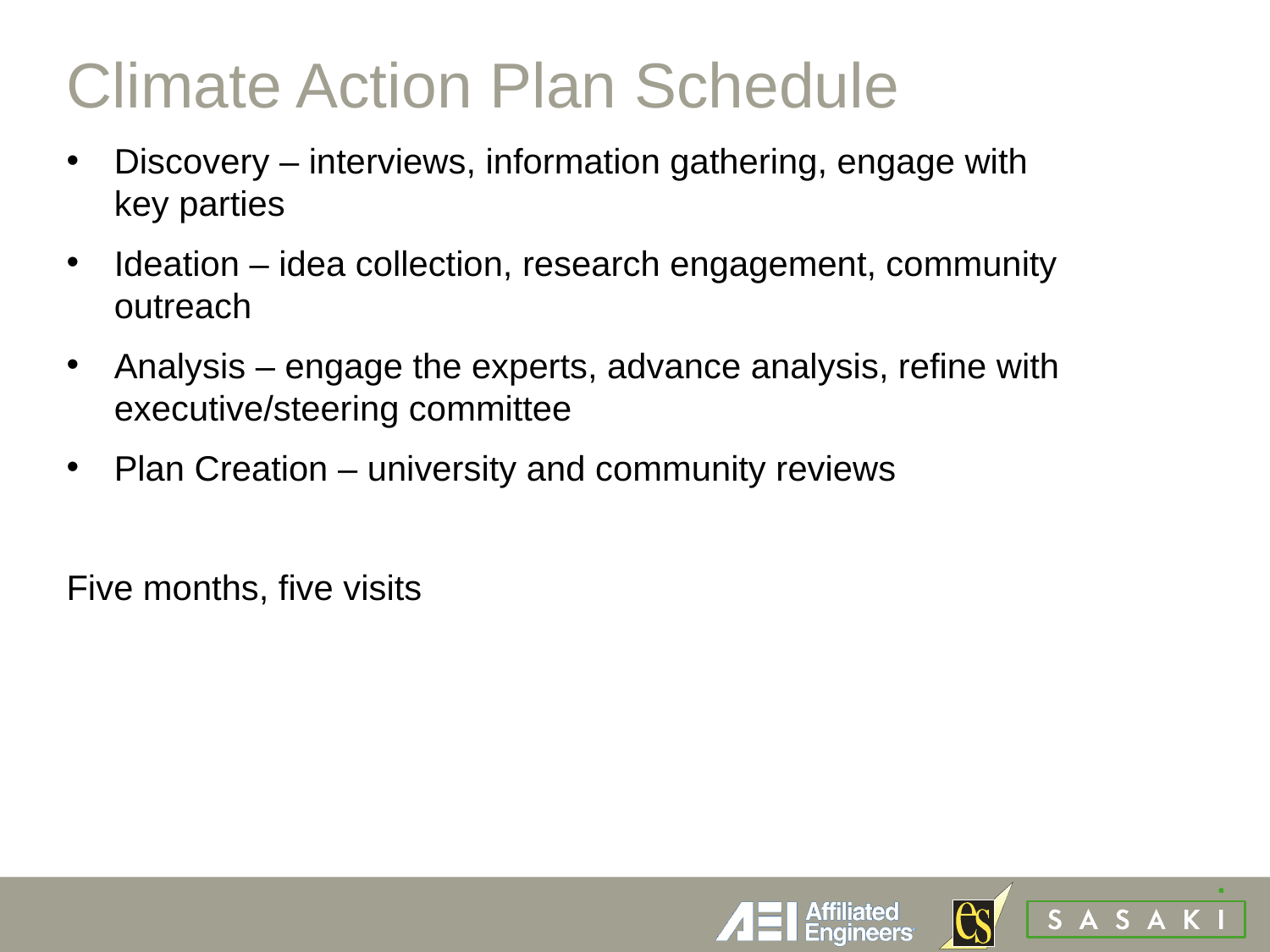

Climate Action Plan Schedule
Discovery – interviews, information gathering, engage with key parties
Ideation – idea collection, research engagement, community outreach
Analysis – engage the experts, advance analysis, refine with executive/steering committee
Plan Creation – university and community reviews

Five months, five visits